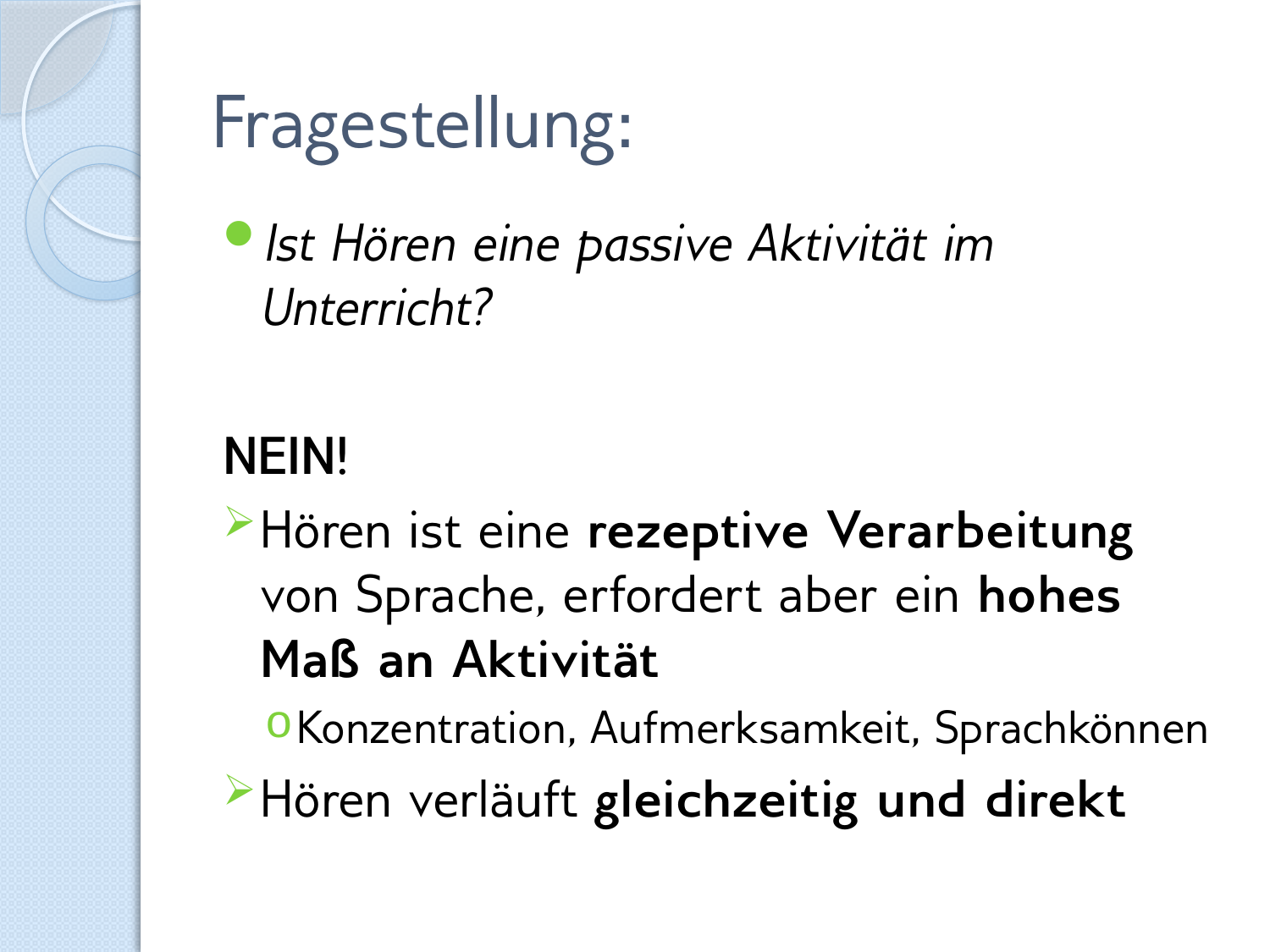

# Fragestellung:
Ist Hören eine passive Aktivität im Unterricht?

NEIN!
Hören ist eine rezeptive Verarbeitung von Sprache, erfordert aber ein hohes Maß an Aktivität
Konzentration, Aufmerksamkeit, Sprachkönnen
Hören verläuft gleichzeitig und direkt